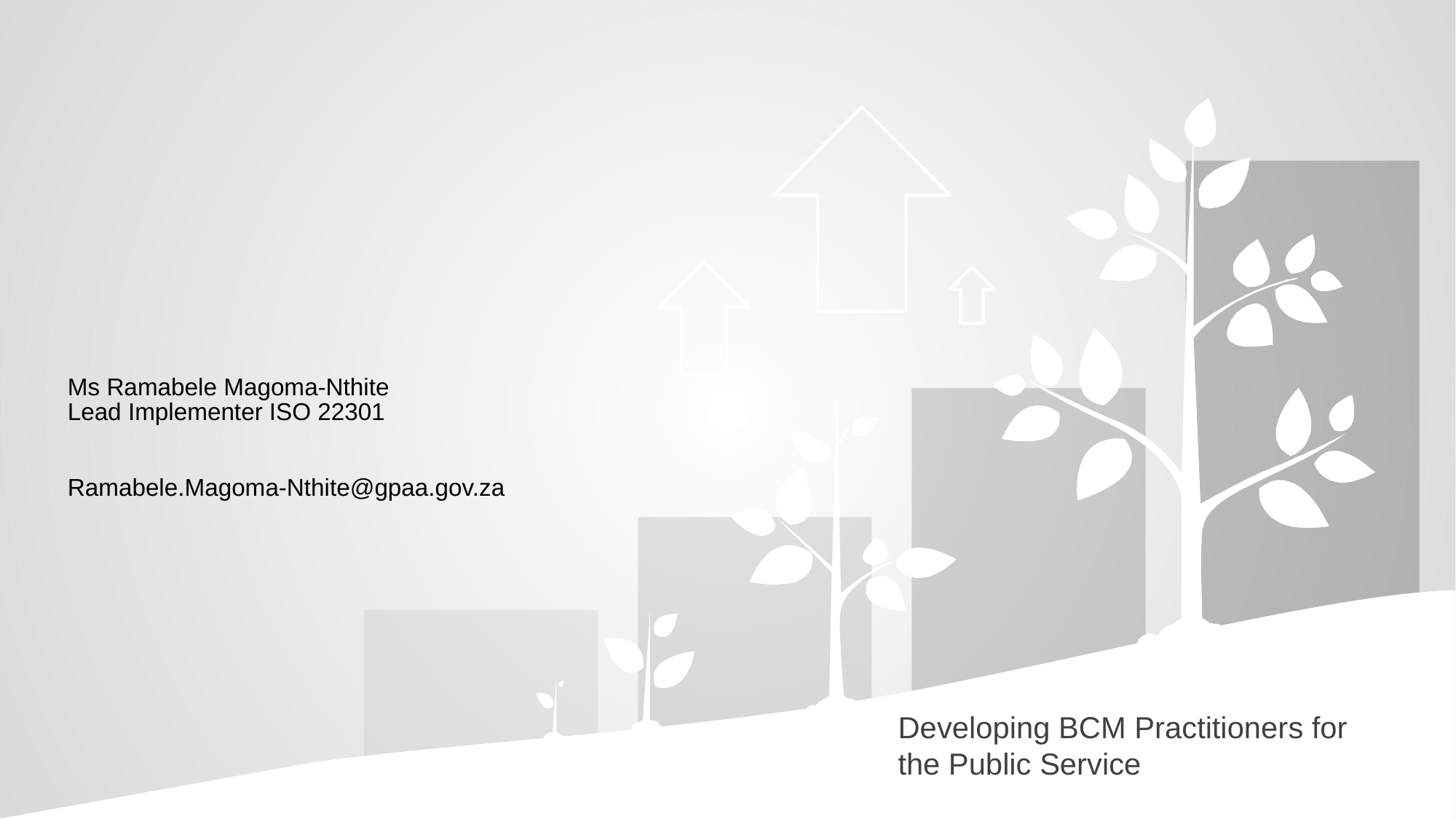

Ms Ramabele Magoma-Nthite
Lead Implementer ISO 22301

Ramabele.Magoma-Nthite@gpaa.gov.za

# Developing BCM Practitioners for the Public Service